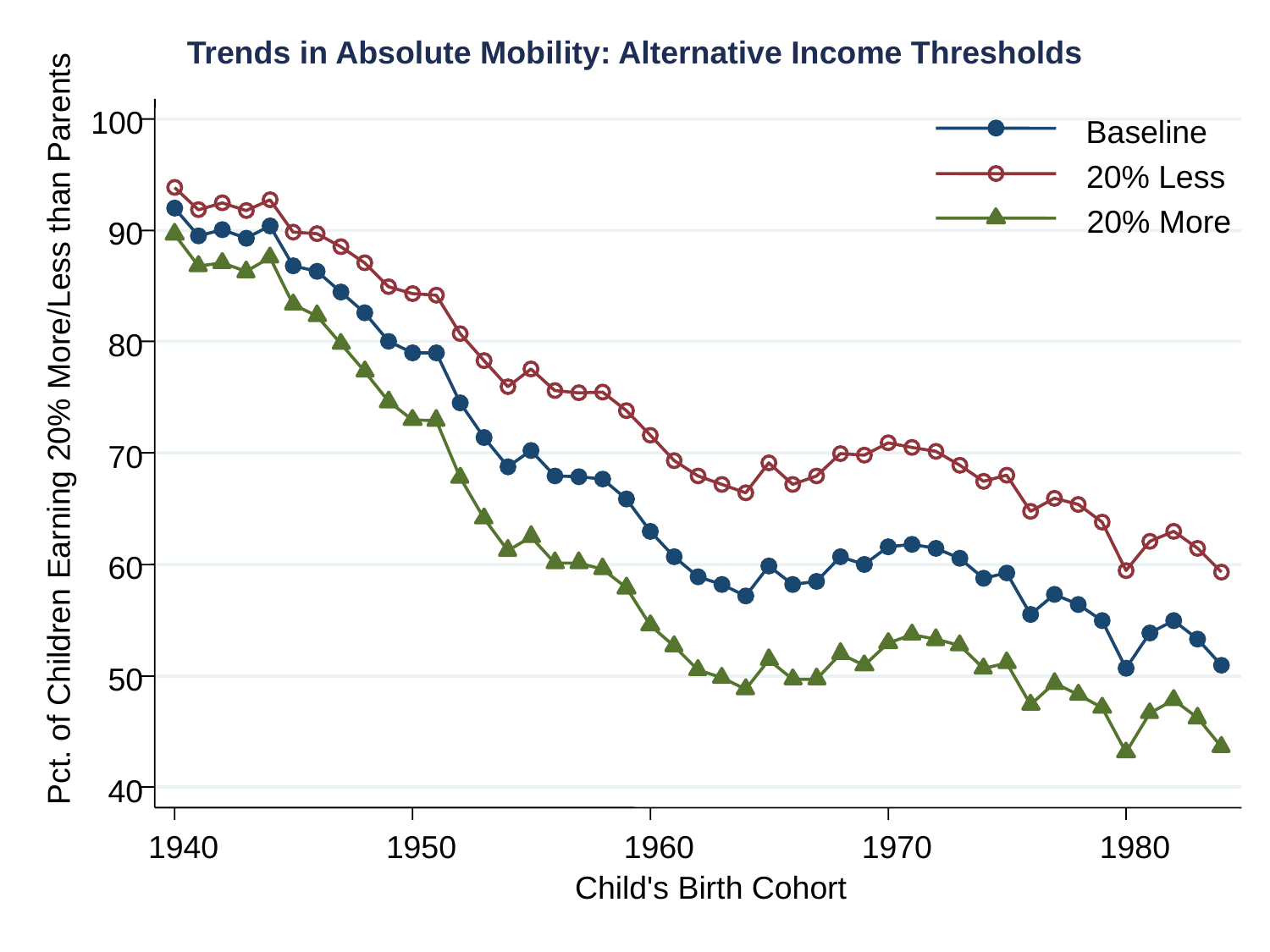

100
Baseline

20% Less

20% More

90

80

Pct. of Children Earning 20% More/Less than Parents

70

60

50

40

1940
1950
1960
1970
1980
Child's Birth Cohort
Trends in Absolute Mobility: Alternative Income Thresholds